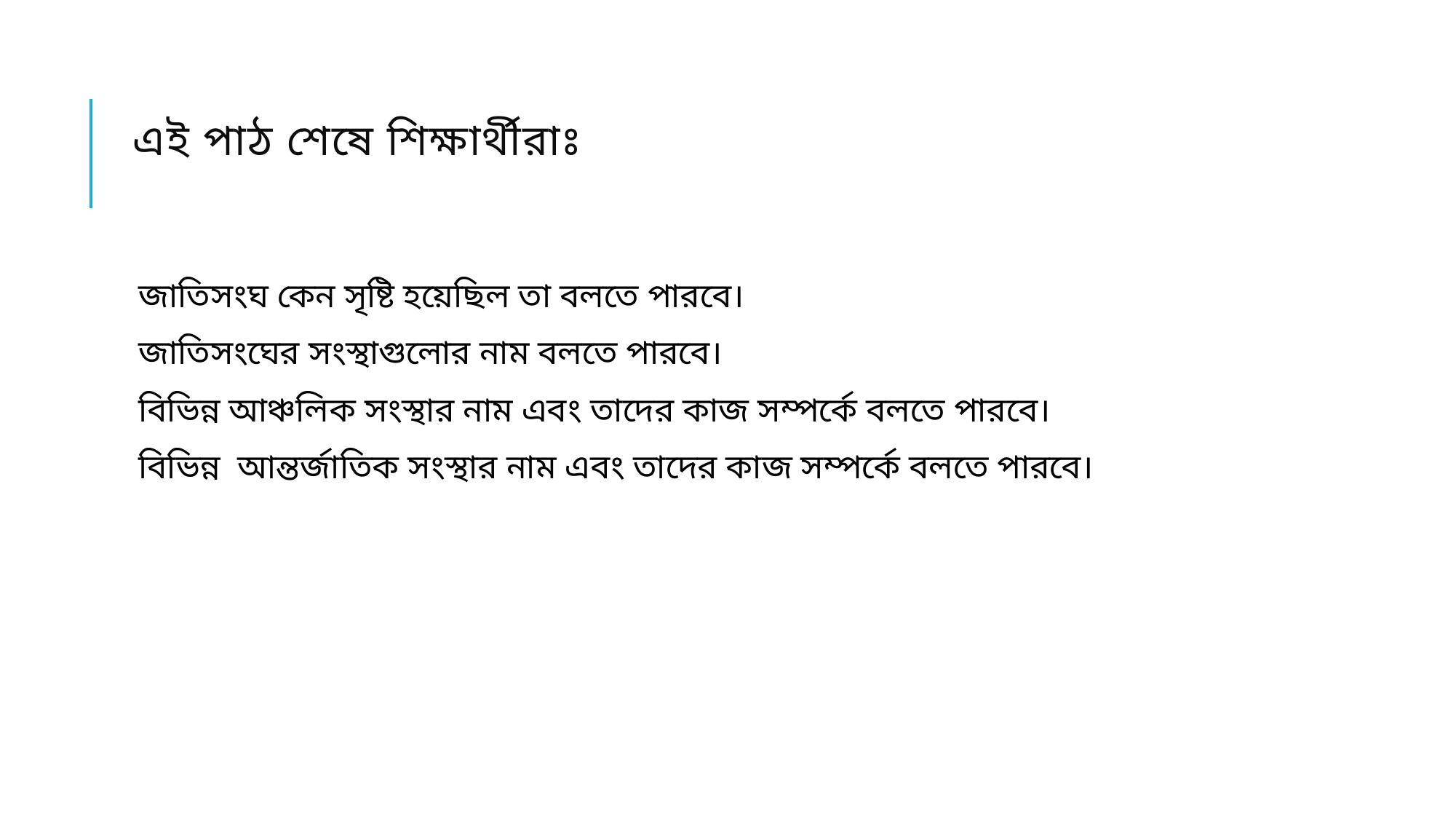

# এই পাঠ শেষে শিক্ষার্থীরাঃ
জাতিসংঘ কেন সৃষ্টি হয়েছিল তা বলতে পারবে।
জাতিসংঘের সংস্থাগুলোর নাম বলতে পারবে।
বিভিন্ন আঞ্চলিক সংস্থার নাম এবং তাদের কাজ সম্পর্কে বলতে পারবে।
বিভিন্ন  আন্তর্জাতিক সংস্থার নাম এবং তাদের কাজ সম্পর্কে বলতে পারবে।